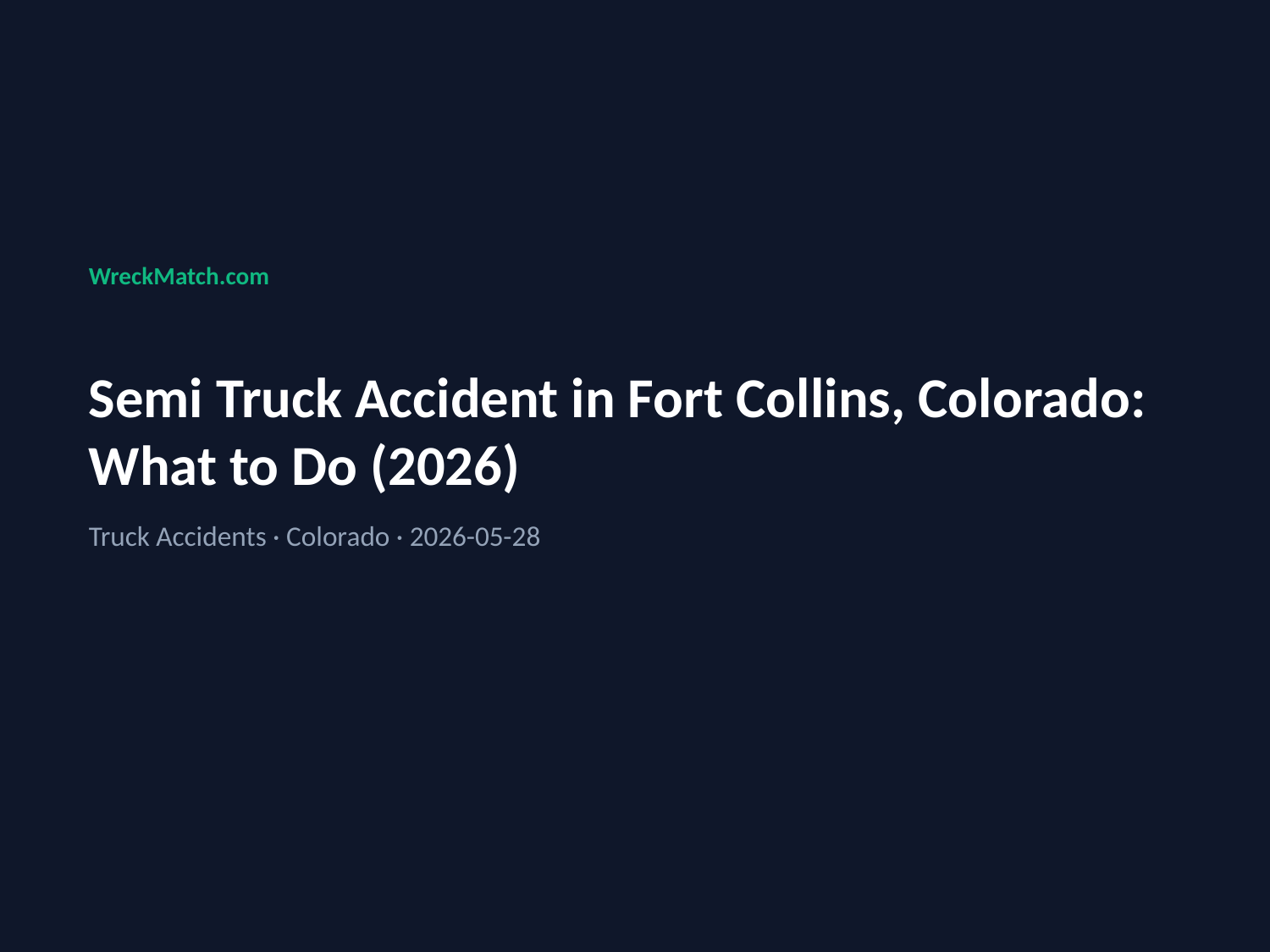

WreckMatch.com
Semi Truck Accident in Fort Collins, Colorado: What to Do (2026)
Truck Accidents · Colorado · 2026-05-28